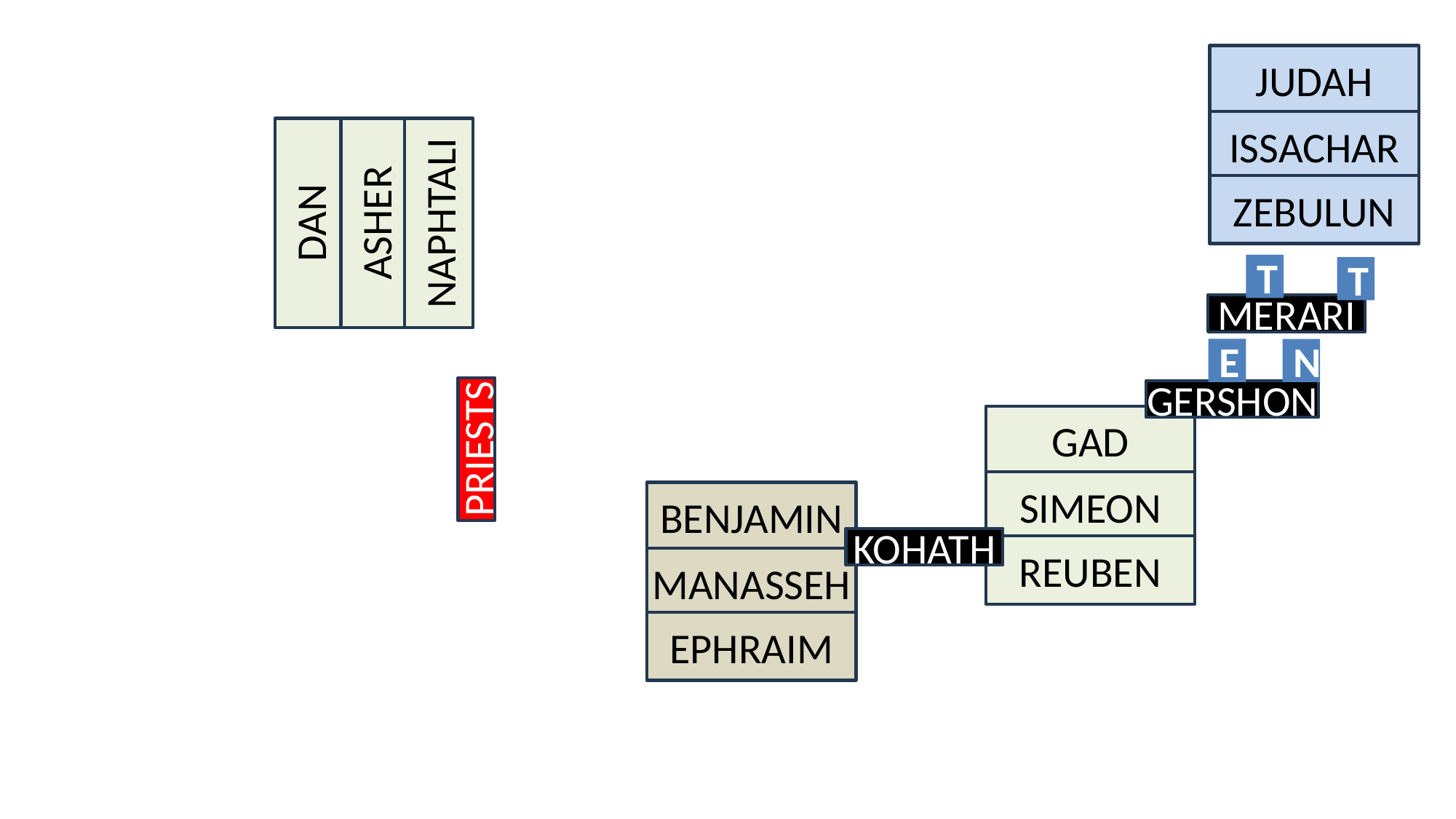

JUDAH
ISSACHAR
ZEBULUN
DAN
ASHER
NAPHTALI
T
T
MERARI
E
N
GERSHON
GAD
SIMEON
REUBEN
PRIESTS
BENJAMIN
MANASSEH
EPHRAIM
KOHATH